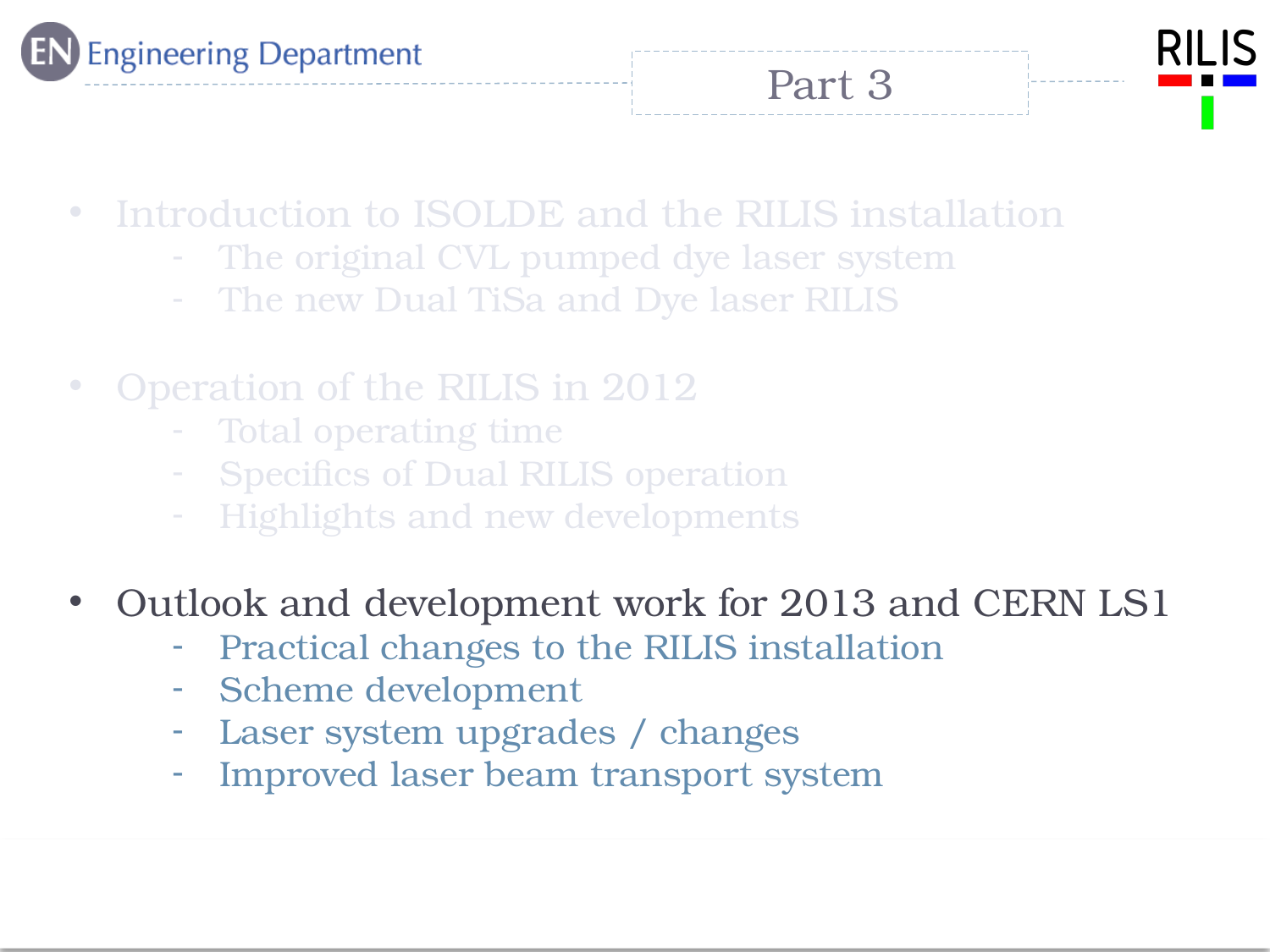

Part 3
Introduction to ISOLDE and the RILIS installation
The original CVL pumped dye laser system
The new Dual TiSa and Dye laser RILIS

Operation of the RILIS in 2012
Total operating time
Specifics of Dual RILIS operation
Highlights and new developments

Outlook and development work for 2013 and CERN LS1
Practical changes to the RILIS installation
Scheme development
Laser system upgrades / changes
Improved laser beam transport system